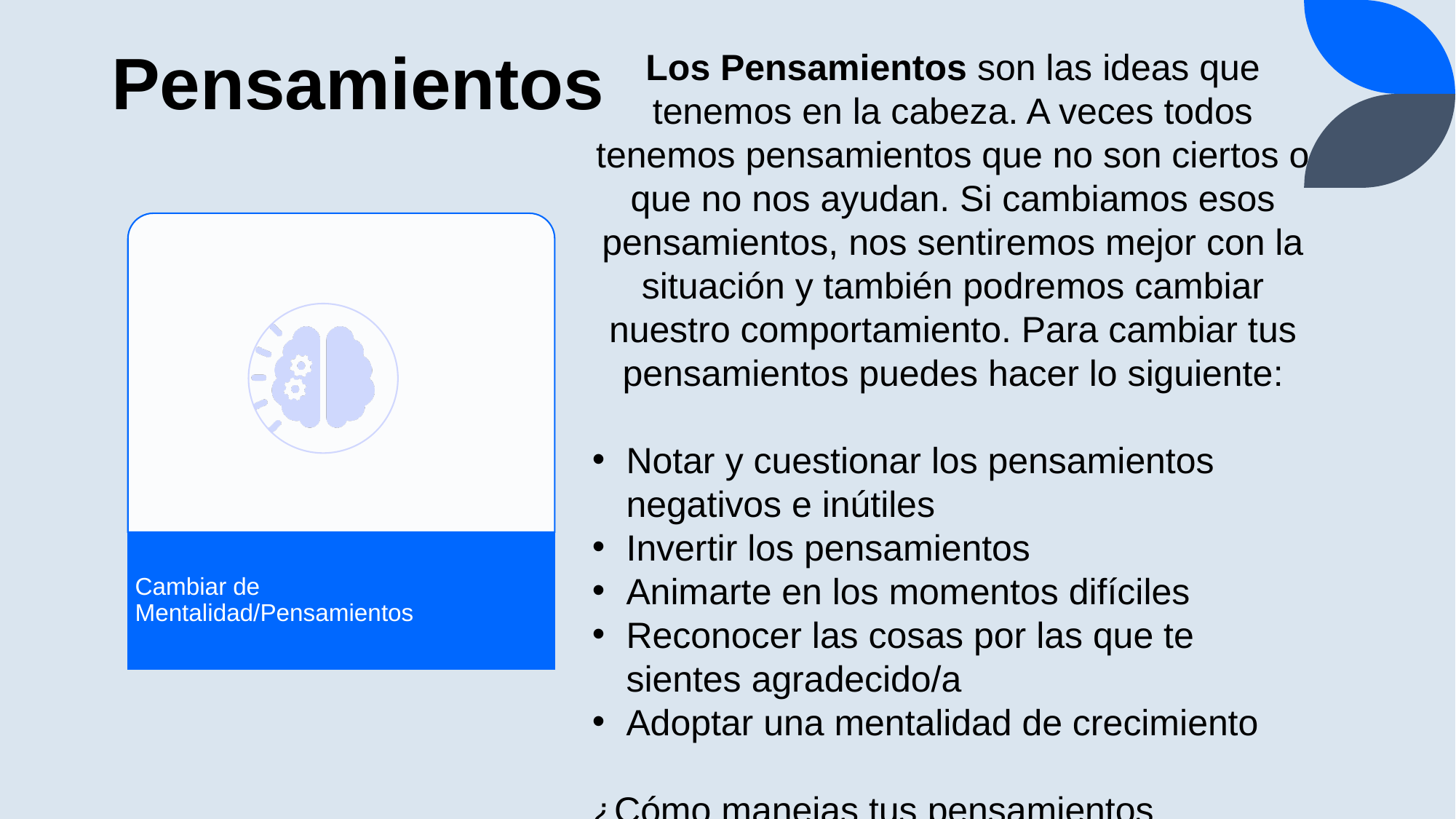

# Pensamientos
Los Pensamientos son las ideas que tenemos en la cabeza. A veces todos tenemos pensamientos que no son ciertos o que no nos ayudan. Si cambiamos esos pensamientos, nos sentiremos mejor con la situación y también podremos cambiar nuestro comportamiento. Para cambiar tus pensamientos puedes hacer lo siguiente:

Notar y cuestionar los pensamientos negativos e inútiles
Invertir los pensamientos
Animarte en los momentos difíciles
Reconocer las cosas por las que te sientes agradecido/a
Adoptar una mentalidad de crecimiento

¿Cómo manejas tus pensamientos negativos?

Cambiar de Mentalidad/Pensamientos